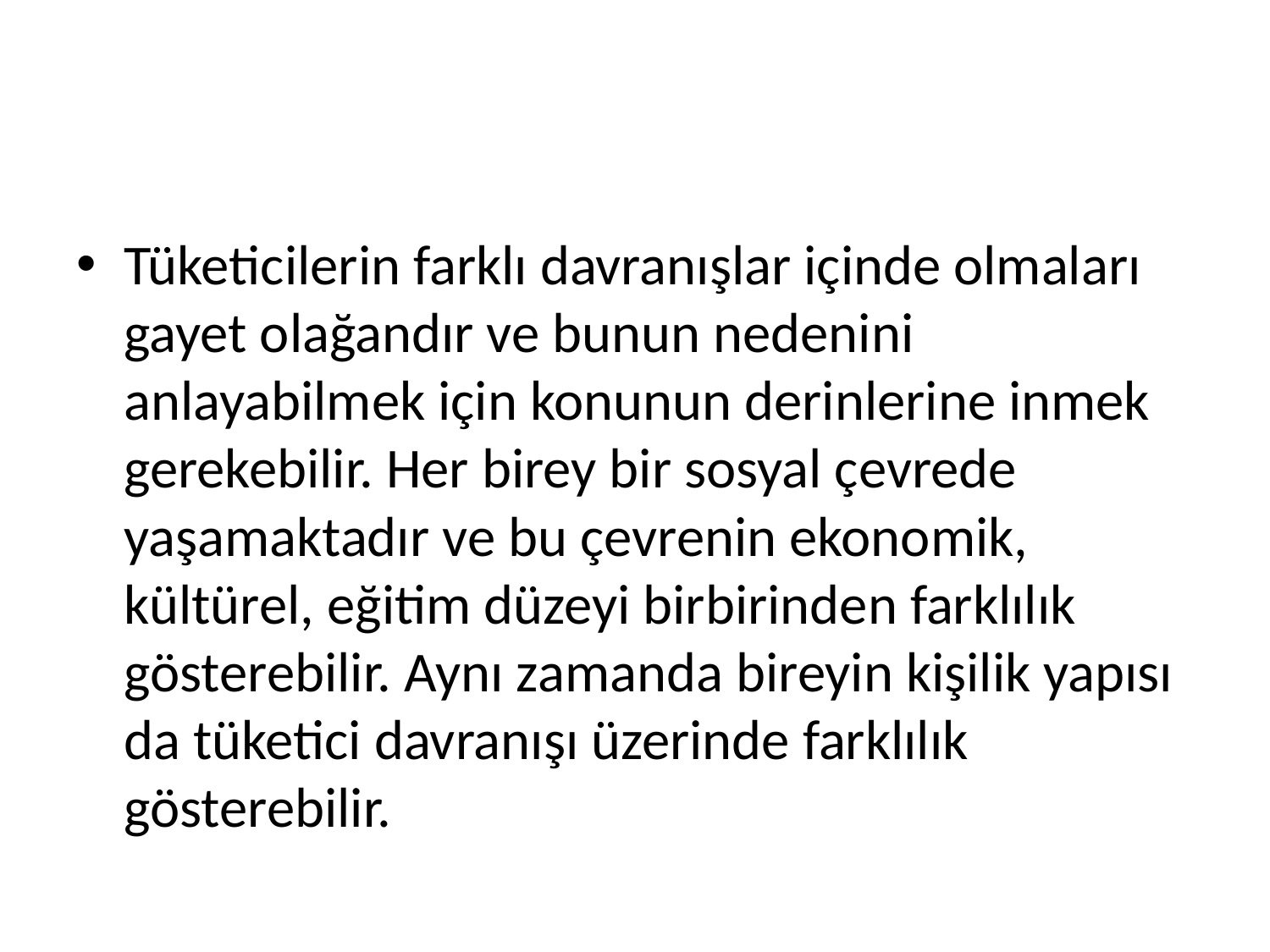

#
Tüketicilerin farklı davranışlar içinde olmaları gayet olağandır ve bunun nedenini anlayabilmek için konunun derinlerine inmek gerekebilir. Her birey bir sosyal çevrede yaşamaktadır ve bu çevrenin ekonomik, kültürel, eğitim düzeyi birbirinden farklılık gösterebilir. Aynı zamanda bireyin kişilik yapısı da tüketici davranışı üzerinde farklılık gösterebilir.